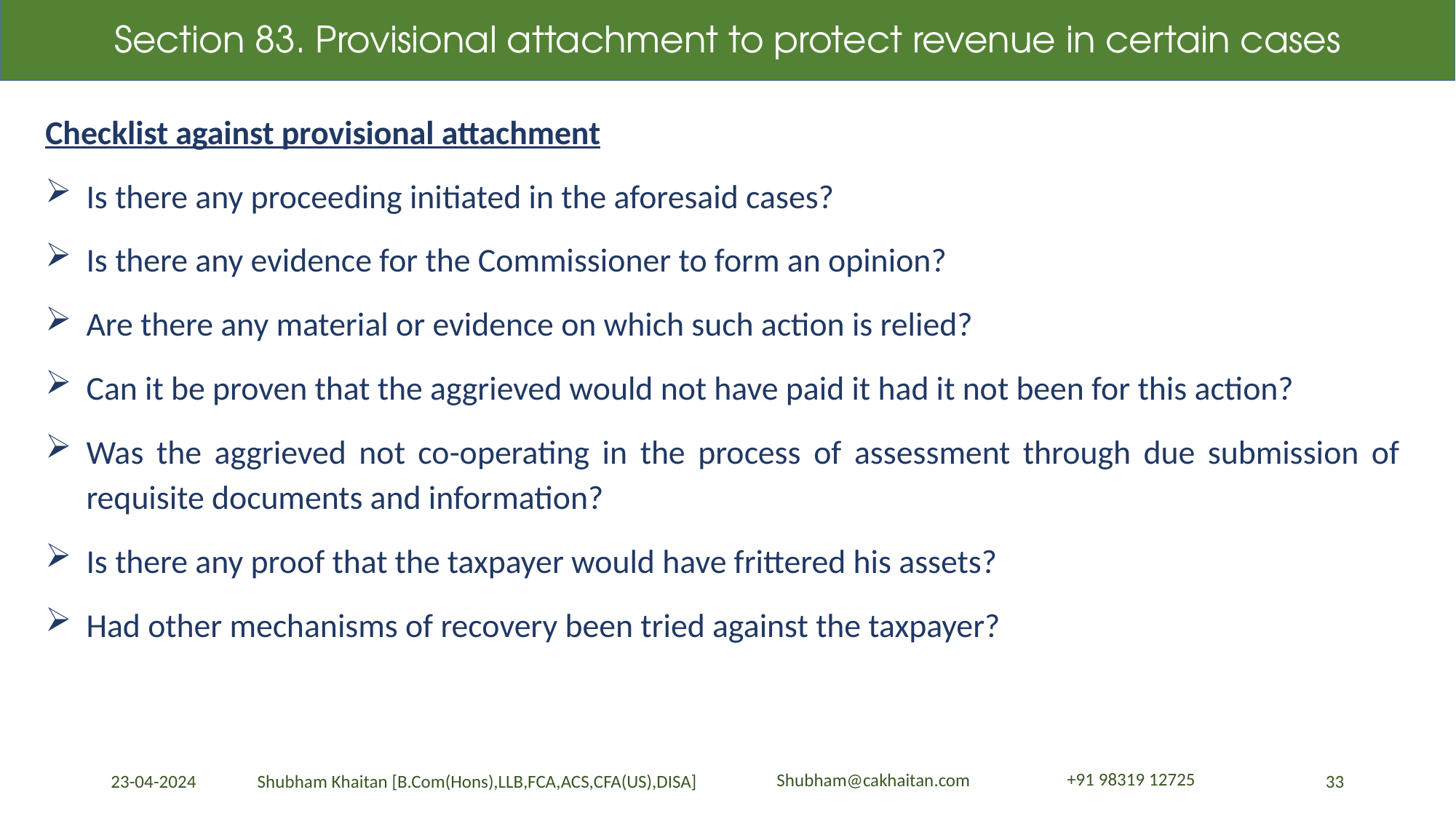

Section 83. Provisional attachment to protect revenue in certain cases
Checklist against provisional attachment
Is there any proceeding initiated in the aforesaid cases?
Is there any evidence for the Commissioner to form an opinion?
Are there any material or evidence on which such action is relied?
Can it be proven that the aggrieved would not have paid it had it not been for this action?
Was the aggrieved not co-operating in the process of assessment through due submission of requisite documents and information?
Is there any proof that the taxpayer would have frittered his assets?
Had other mechanisms of recovery been tried against the taxpayer?

23-04-2024
33
Shubham Khaitan [B.Com(Hons),LLB,FCA,ACS,CFA(US),DISA]
+91 98319 12725
Shubham@cakhaitan.com